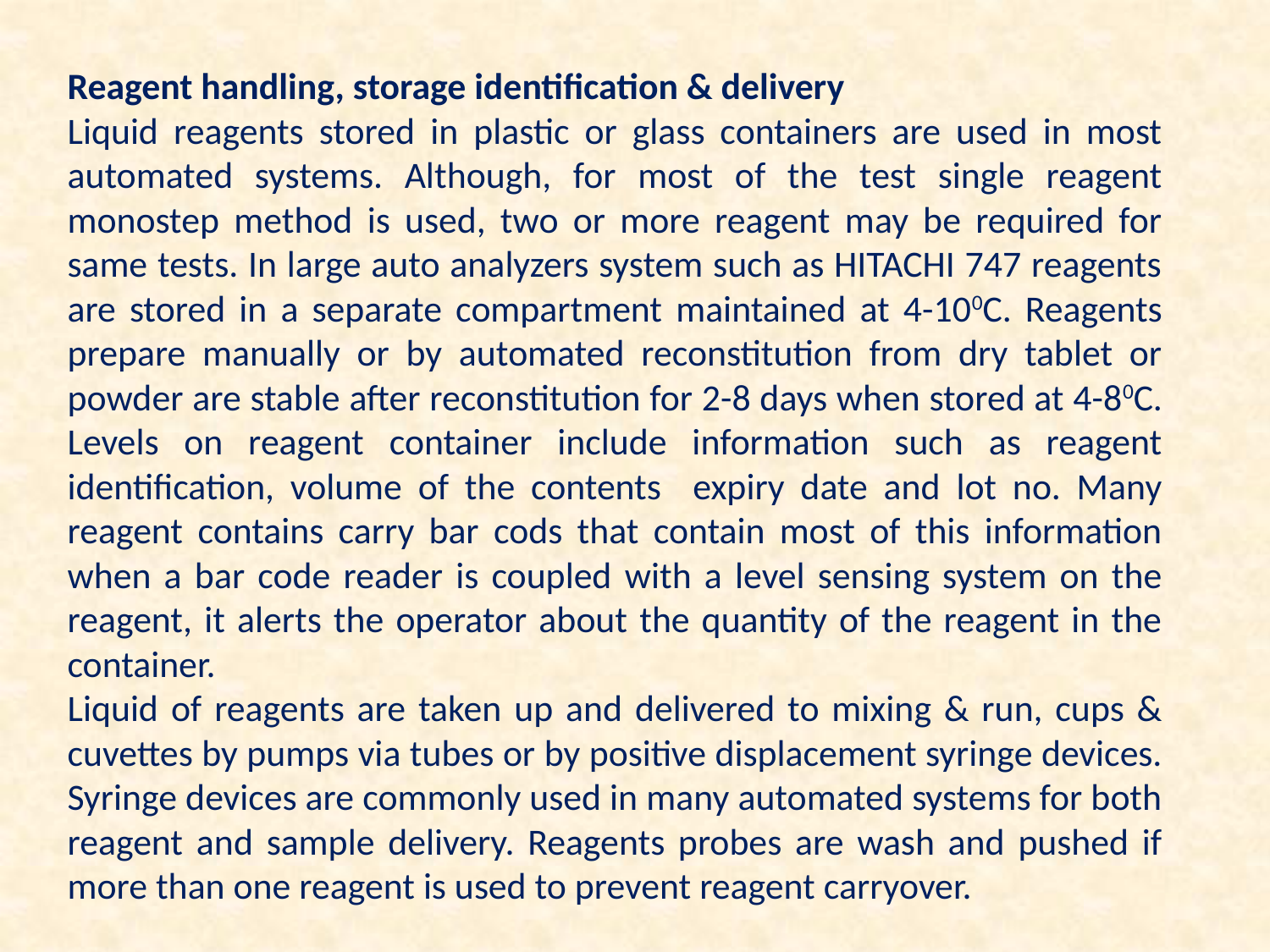

Reagent handling, storage identification & delivery
Liquid reagents stored in plastic or glass containers are used in most automated systems. Although, for most of the test single reagent monostep method is used, two or more reagent may be required for same tests. In large auto analyzers system such as HITACHI 747 reagents are stored in a separate compartment maintained at 4-100C. Reagents prepare manually or by automated reconstitution from dry tablet or powder are stable after reconstitution for 2-8 days when stored at 4-80C. Levels on reagent container include information such as reagent identification, volume of the contents  expiry date and lot no. Many reagent contains carry bar cods that contain most of this information when a bar code reader is coupled with a level sensing system on the reagent, it alerts the operator about the quantity of the reagent in the container.
Liquid of reagents are taken up and delivered to mixing & run, cups & cuvettes by pumps via tubes or by positive displacement syringe devices. Syringe devices are commonly used in many automated systems for both reagent and sample delivery. Reagents probes are wash and pushed if more than one reagent is used to prevent reagent carryover.